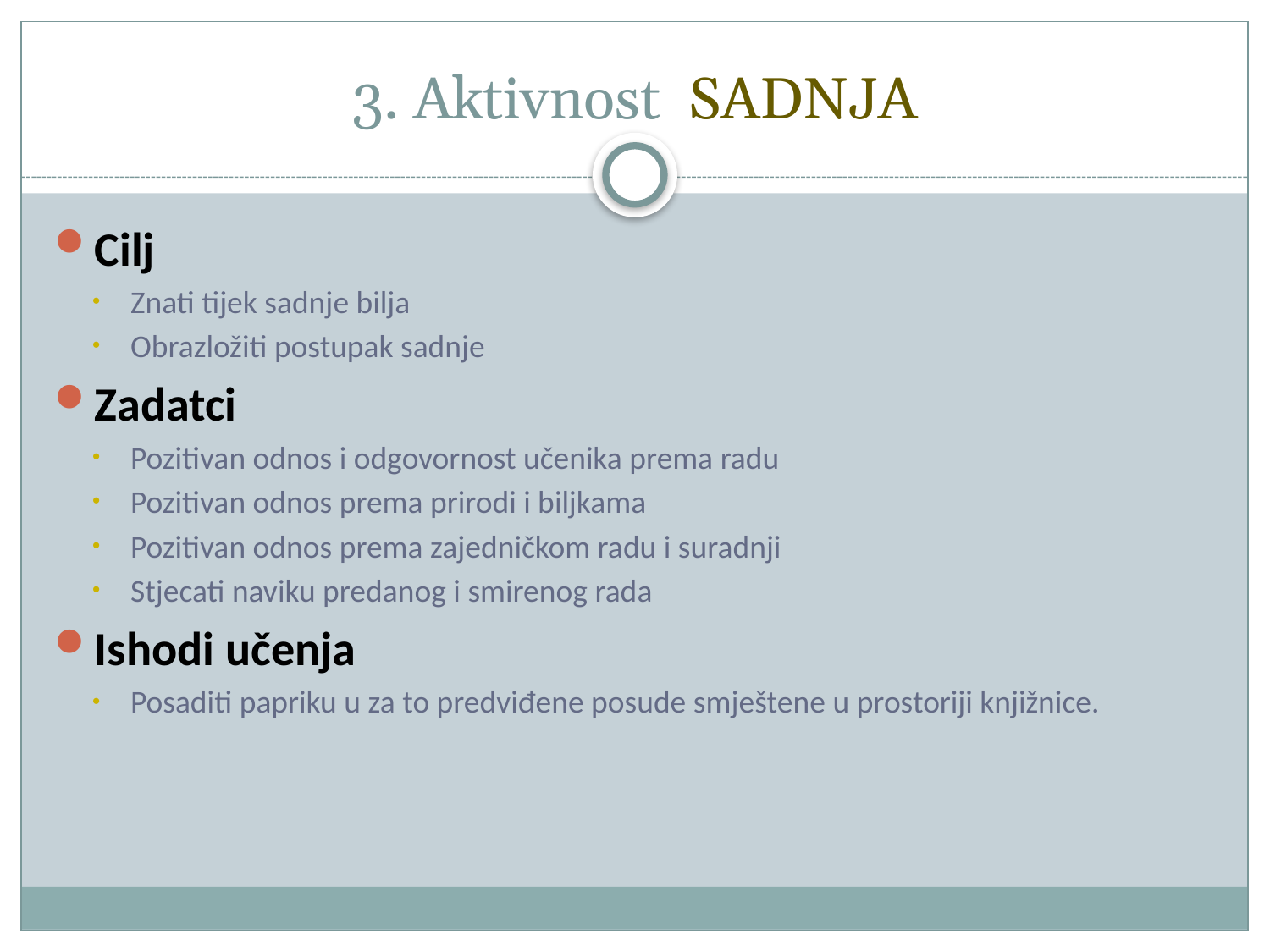

# 3. Aktivnost  SADNJA
Cilj
Znati tijek sadnje bilja
Obrazložiti postupak sadnje
Zadatci
Pozitivan odnos i odgovornost učenika prema radu
Pozitivan odnos prema prirodi i biljkama
Pozitivan odnos prema zajedničkom radu i suradnji
Stjecati naviku predanog i smirenog rada
Ishodi učenja
Posaditi papriku u za to predviđene posude smještene u prostoriji knjižnice.